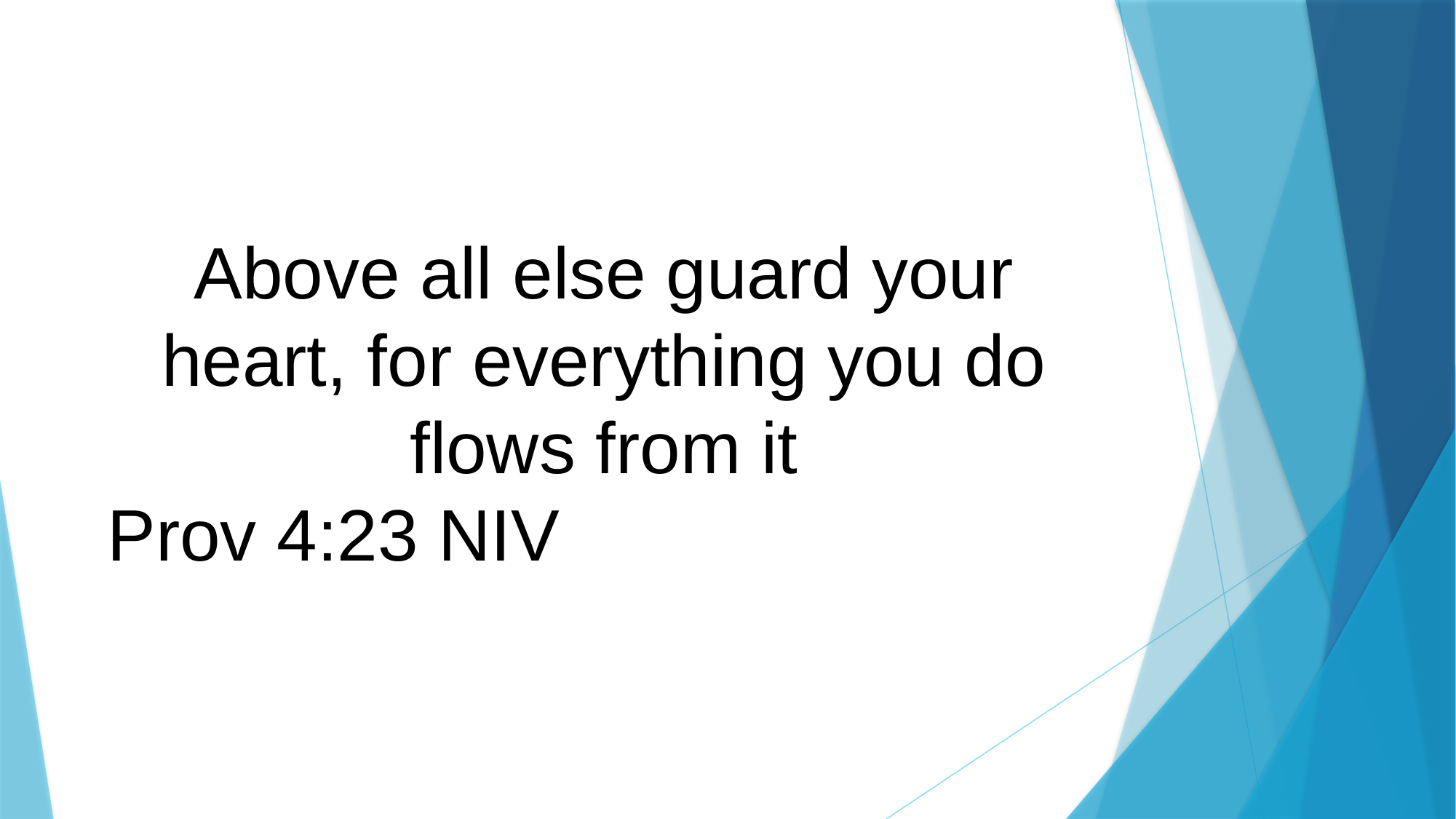

Above all else guard your heart, for everything you do flows from it
Prov 4:23 NIV